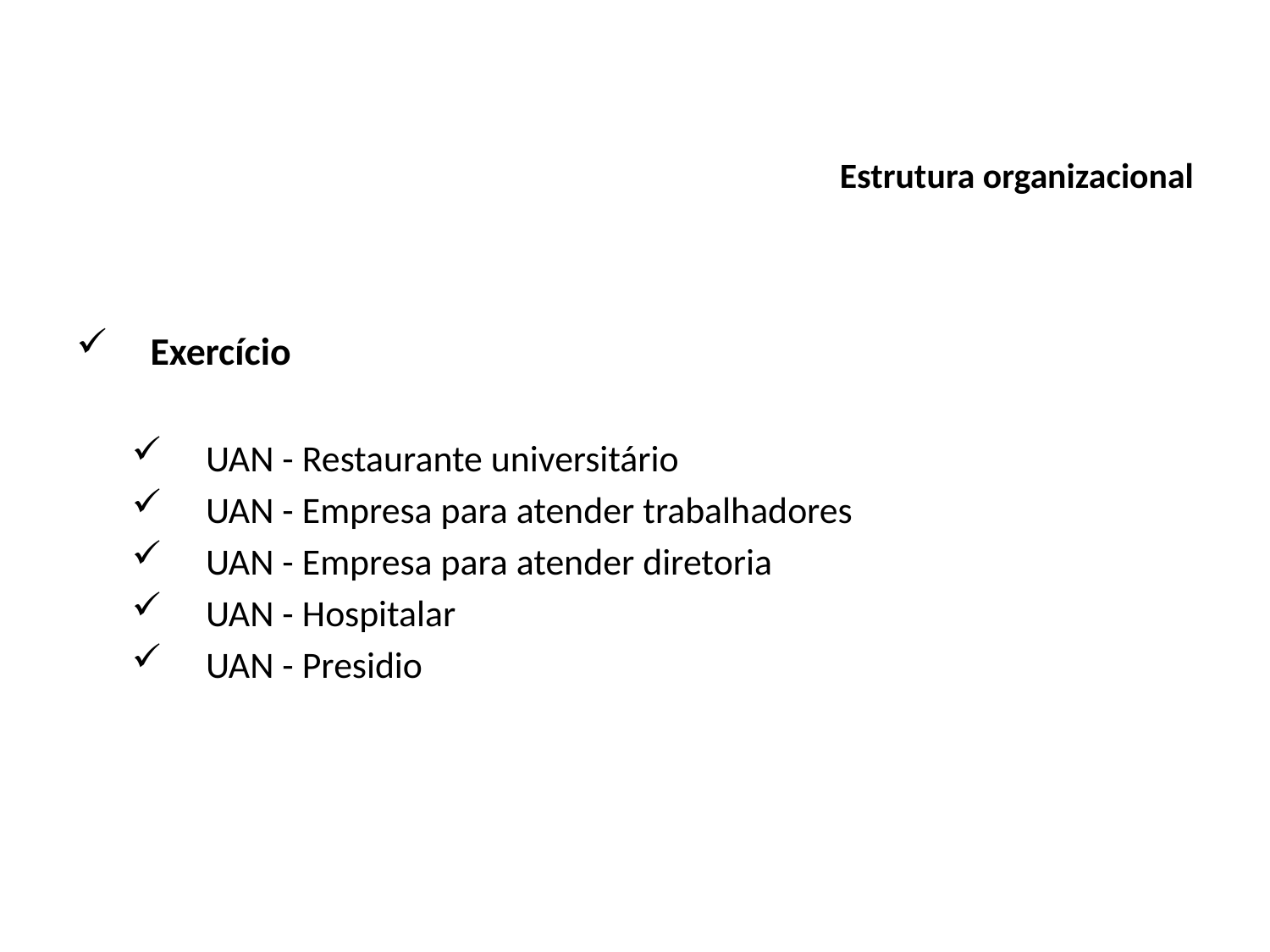

# Estrutura organizacional
Exercício

UAN - Restaurante universitário
UAN - Empresa para atender trabalhadores
UAN - Empresa para atender diretoria
UAN - Hospitalar
UAN - Presidio